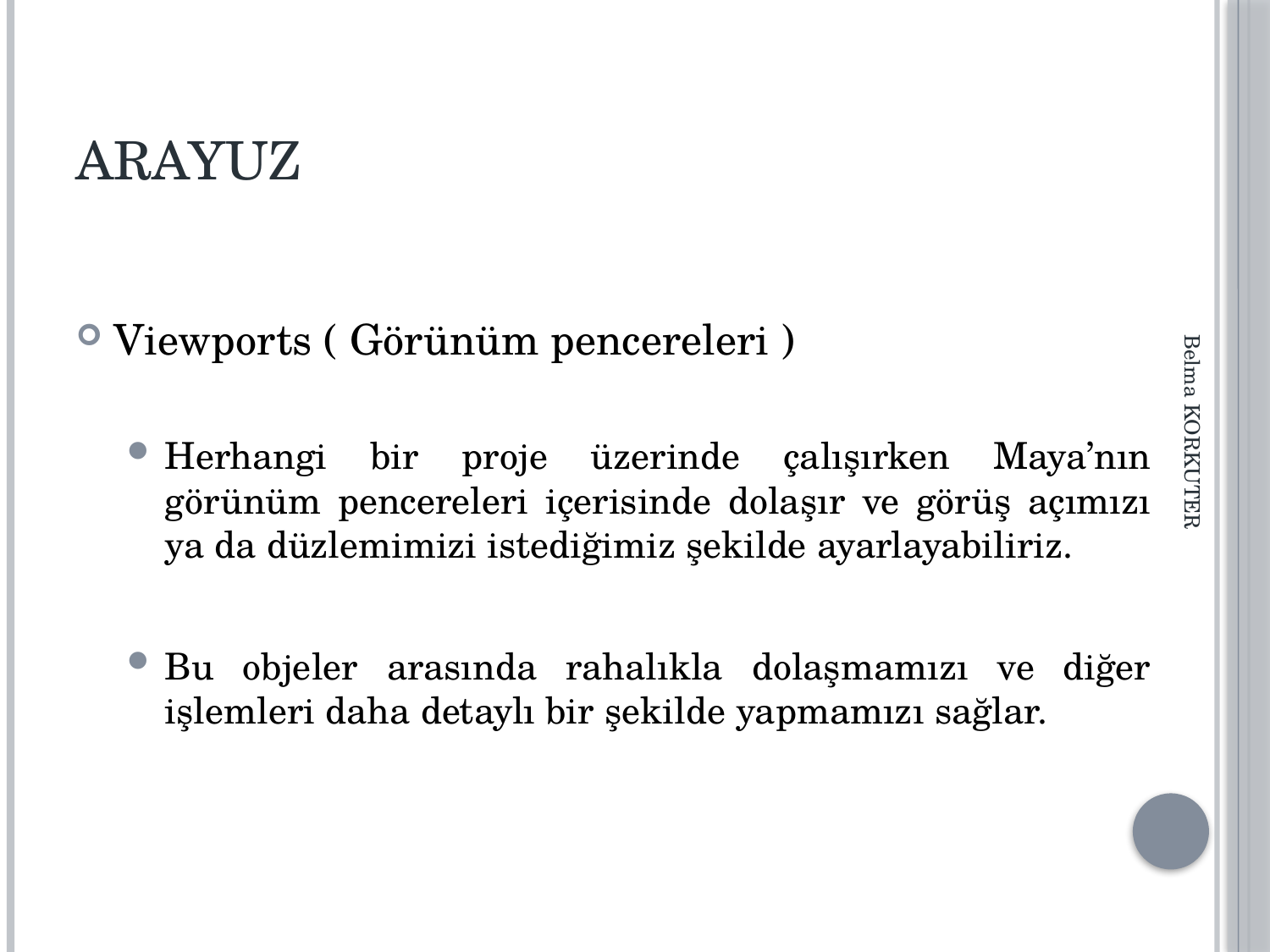

# ARAYUZ
Viewports ( Görünüm pencereleri )

Herhangi bir proje üzerinde çalışırken Maya’nın görünüm pencereleri içerisinde dolaşır ve görüş açımızı ya da düzlemimizi istediğimiz şekilde ayarlayabiliriz.

Bu objeler arasında rahalıkla dolaşmamızı ve diğer işlemleri daha detaylı bir şekilde yapmamızı sağlar.
Belma KORKUTER